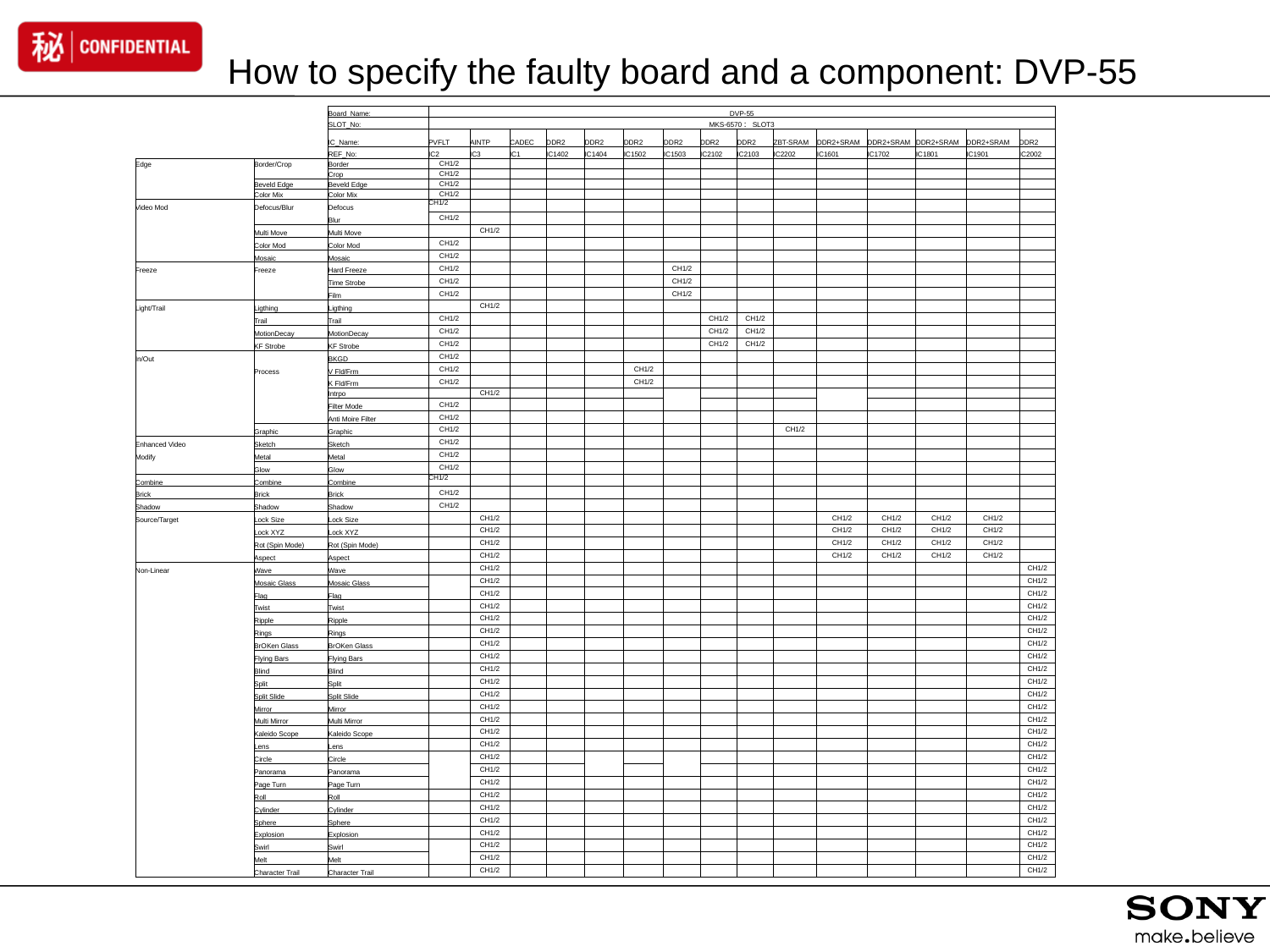

How to specify the faulty board and a component: DVP-55

|  |  | Board\_Name: | DVP-55 |  |  |  |  |  |  |  |  |  |  |  |  |  |  |
| --- | --- | --- | --- | --- | --- | --- | --- | --- | --- | --- | --- | --- | --- | --- | --- | --- | --- |
|  |  | SLOT\_No: | MKS-6570：SLOT3 |  |  |  |  |  |  |  |  |  |  |  |  |  |  |
|  |  | IC\_Name: | PVFLT | AINTP | CADEC | DDR2 | DDR2 | DDR2 | DDR2 | DDR2 | DDR2 | ZBT-SRAM | DDR2+SRAM | DDR2+SRAM | DDR2+SRAM | DDR2+SRAM | DDR2 |
|  |  | REF\_No: | IC2 | IC3 | IC1 | IC1402 | IC1404 | IC1502 | IC1503 | IC2102 | IC2103 | IC2202 | IC1601 | IC1702 | IC1801 | IC1901 | IC2002 |
| Edge | Border/Crop | Border | CH1/2 |  |  |  |  |  |  |  |  |  |  |  |  |  |  |
|  |  | Crop | CH1/2 |  |  |  |  |  |  |  |  |  |  |  |  |  |  |
|  | Beveld Edge | Beveld Edge | CH1/2 |  |  |  |  |  |  |  |  |  |  |  |  |  |  |
|  | Color Mix | Color Mix | CH1/2 |  |  |  |  |  |  |  |  |  |  |  |  |  |  |
| Video Mod | Defocus/Blur | Defocus | CH1/2 |  |  |  |  |  |  |  |  |  |  |  |  |  |  |
|  |  | Blur | CH1/2 |  |  |  |  |  |  |  |  |  |  |  |  |  |  |
|  | Multi Move | Multi Move |  | CH1/2 |  |  |  |  |  |  |  |  |  |  |  |  |  |
|  | Color Mod | Color Mod | CH1/2 |  |  |  |  |  |  |  |  |  |  |  |  |  |  |
|  | Mosaic | Mosaic | CH1/2 |  |  |  |  |  |  |  |  |  |  |  |  |  |  |
| Freeze | Freeze | Hard Freeze | CH1/2 |  |  |  |  |  | CH1/2 |  |  |  |  |  |  |  |  |
|  |  | Time Strobe | CH1/2 |  |  |  |  |  | CH1/2 |  |  |  |  |  |  |  |  |
|  |  | Film | CH1/2 |  |  |  |  |  | CH1/2 |  |  |  |  |  |  |  |  |
| Light/Trail | Ligthing | Ligthing |  | CH1/2 |  |  |  |  |  |  |  |  |  |  |  |  |  |
|  | Trail | Trail | CH1/2 |  |  |  |  |  |  | CH1/2 | CH1/2 |  |  |  |  |  |  |
|  | MotionDecay | MotionDecay | CH1/2 |  |  |  |  |  |  | CH1/2 | CH1/2 |  |  |  |  |  |  |
|  | KF Strobe | KF Strobe | CH1/2 |  |  |  |  |  |  | CH1/2 | CH1/2 |  |  |  |  |  |  |
| In/Out |  | BKGD | CH1/2 |  |  |  |  |  |  |  |  |  |  |  |  |  |  |
|  | Process | V Fld/Frm | CH1/2 |  |  |  |  | CH1/2 |  |  |  |  |  |  |  |  |  |
|  |  | K Fld/Frm | CH1/2 |  |  |  |  | CH1/2 |  |  |  |  |  |  |  |  |  |
|  |  | Intrpo |  | CH1/2 |  |  |  |  |  |  |  |  |  |  |  |  |  |
|  |  | Filter Mode | CH1/2 |  |  |  |  |  |  |  |  |  |  |  |  |  |  |
|  |  | Anti Moire Filter | CH1/2 |  |  |  |  |  |  |  |  |  |  |  |  |  |  |
|  | Graphic | Graphic | CH1/2 |  |  |  |  |  |  |  |  | CH1/2 |  |  |  |  |  |
| Enhanced Video | Sketch | Sketch | CH1/2 |  |  |  |  |  |  |  |  |  |  |  |  |  |  |
| Modify | Metal | Metal | CH1/2 |  |  |  |  |  |  |  |  |  |  |  |  |  |  |
|  | Glow | Glow | CH1/2 |  |  |  |  |  |  |  |  |  |  |  |  |  |  |
| Combine | Combine | Combine | CH1/2 |  |  |  |  |  |  |  |  |  |  |  |  |  |  |
| Brick | Brick | Brick | CH1/2 |  |  |  |  |  |  |  |  |  |  |  |  |  |  |
| Shadow | Shadow | Shadow | CH1/2 |  |  |  |  |  |  |  |  |  |  |  |  |  |  |
| Source/Target | Lock Size | Lock Size |  | CH1/2 |  |  |  |  |  |  |  |  | CH1/2 | CH1/2 | CH1/2 | CH1/2 |  |
|  | Lock XYZ | Lock XYZ |  | CH1/2 |  |  |  |  |  |  |  |  | CH1/2 | CH1/2 | CH1/2 | CH1/2 |  |
|  | Rot (Spin Mode) | Rot (Spin Mode) |  | CH1/2 |  |  |  |  |  |  |  |  | CH1/2 | CH1/2 | CH1/2 | CH1/2 |  |
|  | Aspect | Aspect |  | CH1/2 |  |  |  |  |  |  |  |  | CH1/2 | CH1/2 | CH1/2 | CH1/2 |  |
| Non-Linear | Wave | Wave |  | CH1/2 |  |  |  |  |  |  |  |  |  |  |  |  | CH1/2 |
|  | Mosaic Glass | Mosaic Glass |  | CH1/2 |  |  |  |  |  |  |  |  |  |  |  |  | CH1/2 |
|  | Flag | Flag |  | CH1/2 |  |  |  |  |  |  |  |  |  |  |  |  | CH1/2 |
|  | Twist | Twist |  | CH1/2 |  |  |  |  |  |  |  |  |  |  |  |  | CH1/2 |
|  | Ripple | Ripple |  | CH1/2 |  |  |  |  |  |  |  |  |  |  |  |  | CH1/2 |
|  | Rings | Rings |  | CH1/2 |  |  |  |  |  |  |  |  |  |  |  |  | CH1/2 |
|  | BrOKen Glass | BrOKen Glass |  | CH1/2 |  |  |  |  |  |  |  |  |  |  |  |  | CH1/2 |
|  | Flying Bars | Flying Bars |  | CH1/2 |  |  |  |  |  |  |  |  |  |  |  |  | CH1/2 |
|  | Blind | Blind |  | CH1/2 |  |  |  |  |  |  |  |  |  |  |  |  | CH1/2 |
|  | Split | Split |  | CH1/2 |  |  |  |  |  |  |  |  |  |  |  |  | CH1/2 |
|  | Split Slide | Split Slide |  | CH1/2 |  |  |  |  |  |  |  |  |  |  |  |  | CH1/2 |
|  | Mirror | Mirror |  | CH1/2 |  |  |  |  |  |  |  |  |  |  |  |  | CH1/2 |
|  | Multi Mirror | Multi Mirror |  | CH1/2 |  |  |  |  |  |  |  |  |  |  |  |  | CH1/2 |
|  | Kaleido Scope | Kaleido Scope |  | CH1/2 |  |  |  |  |  |  |  |  |  |  |  |  | CH1/2 |
|  | Lens | Lens |  | CH1/2 |  |  |  |  |  |  |  |  |  |  |  |  | CH1/2 |
|  | Circle | Circle |  | CH1/2 |  |  |  |  |  |  |  |  |  |  |  |  | CH1/2 |
|  | Panorama | Panorama |  | CH1/2 |  |  |  |  |  |  |  |  |  |  |  |  | CH1/2 |
|  | Page Turn | Page Turn |  | CH1/2 |  |  |  |  |  |  |  |  |  |  |  |  | CH1/2 |
|  | Roll | Roll |  | CH1/2 |  |  |  |  |  |  |  |  |  |  |  |  | CH1/2 |
|  | Cylinder | Cylinder |  | CH1/2 |  |  |  |  |  |  |  |  |  |  |  |  | CH1/2 |
|  | Sphere | Sphere |  | CH1/2 |  |  |  |  |  |  |  |  |  |  |  |  | CH1/2 |
|  | Explosion | Explosion |  | CH1/2 |  |  |  |  |  |  |  |  |  |  |  |  | CH1/2 |
|  | Swirl | Swirl |  | CH1/2 |  |  |  |  |  |  |  |  |  |  |  |  | CH1/2 |
|  | Melt | Melt |  | CH1/2 |  |  |  |  |  |  |  |  |  |  |  |  | CH1/2 |
|  | Character Trail | Character Trail |  | CH1/2 |  |  |  |  |  |  |  |  |  |  |  |  | CH1/2 |